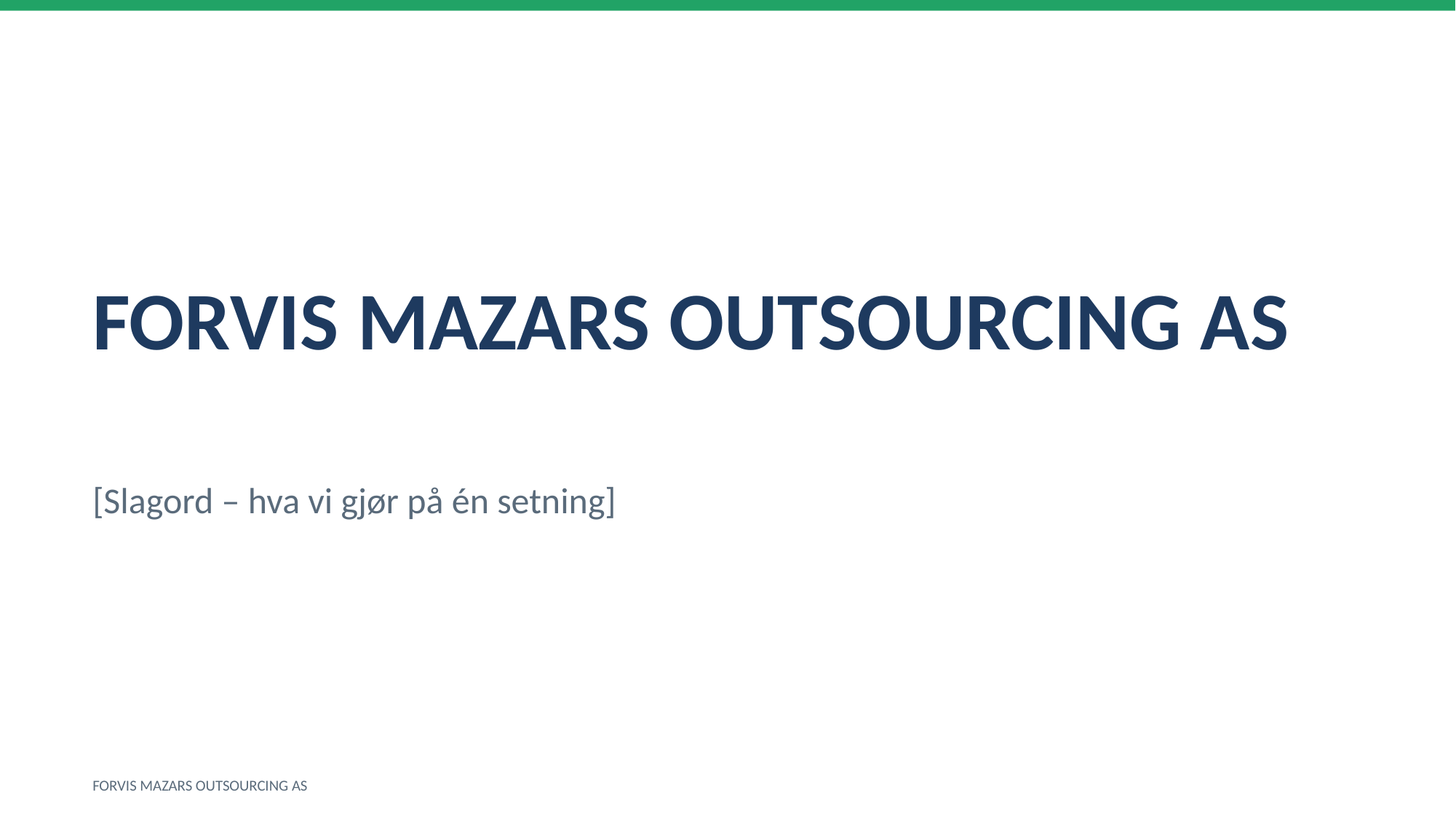

FORVIS MAZARS OUTSOURCING AS
[Slagord – hva vi gjør på én setning]
FORVIS MAZARS OUTSOURCING AS